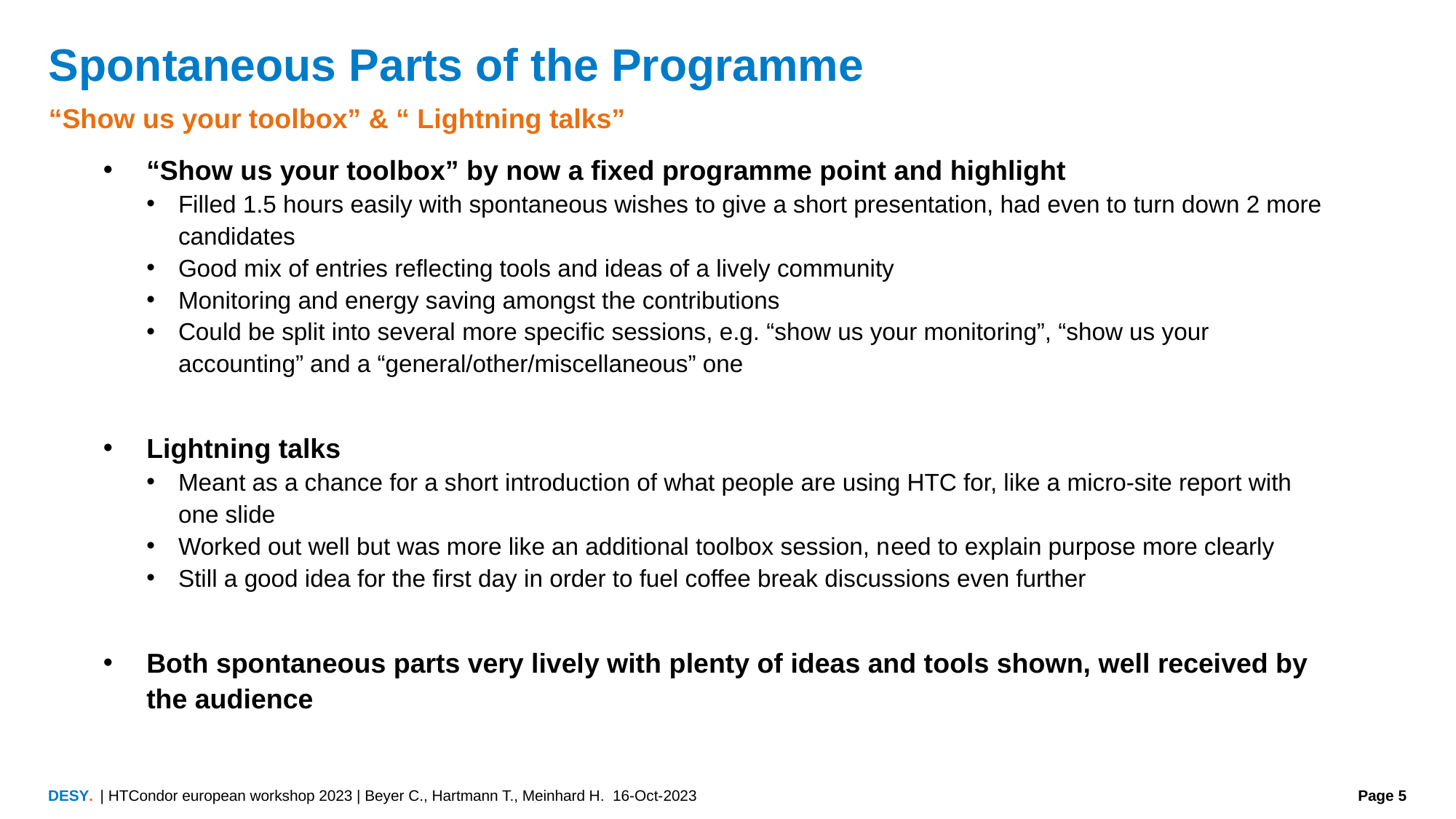

# Spontaneous Parts of the Programme
“Show us your toolbox” & “ Lightning talks”
“Show us your toolbox” by now a fixed programme point and highlight
Filled 1.5 hours easily with spontaneous wishes to give a short presentation, had even to turn down 2 more candidates
Good mix of entries reflecting tools and ideas of a lively community
Monitoring and energy saving amongst the contributions
Could be split into several more specific sessions, e.g. “show us your monitoring”, “show us your accounting” and a “general/other/miscellaneous” one

Lightning talks
Meant as a chance for a short introduction of what people are using HTC for, like a micro-site report with one slide
Worked out well but was more like an additional toolbox session, need to explain purpose more clearly
Still a good idea for the first day in order to fuel coffee break discussions even further

Both spontaneous parts very lively with plenty of ideas and tools shown, well received by the audience

| HTCondor european workshop 2023 | Beyer C., Hartmann T., Meinhard H.  16-Oct-2023